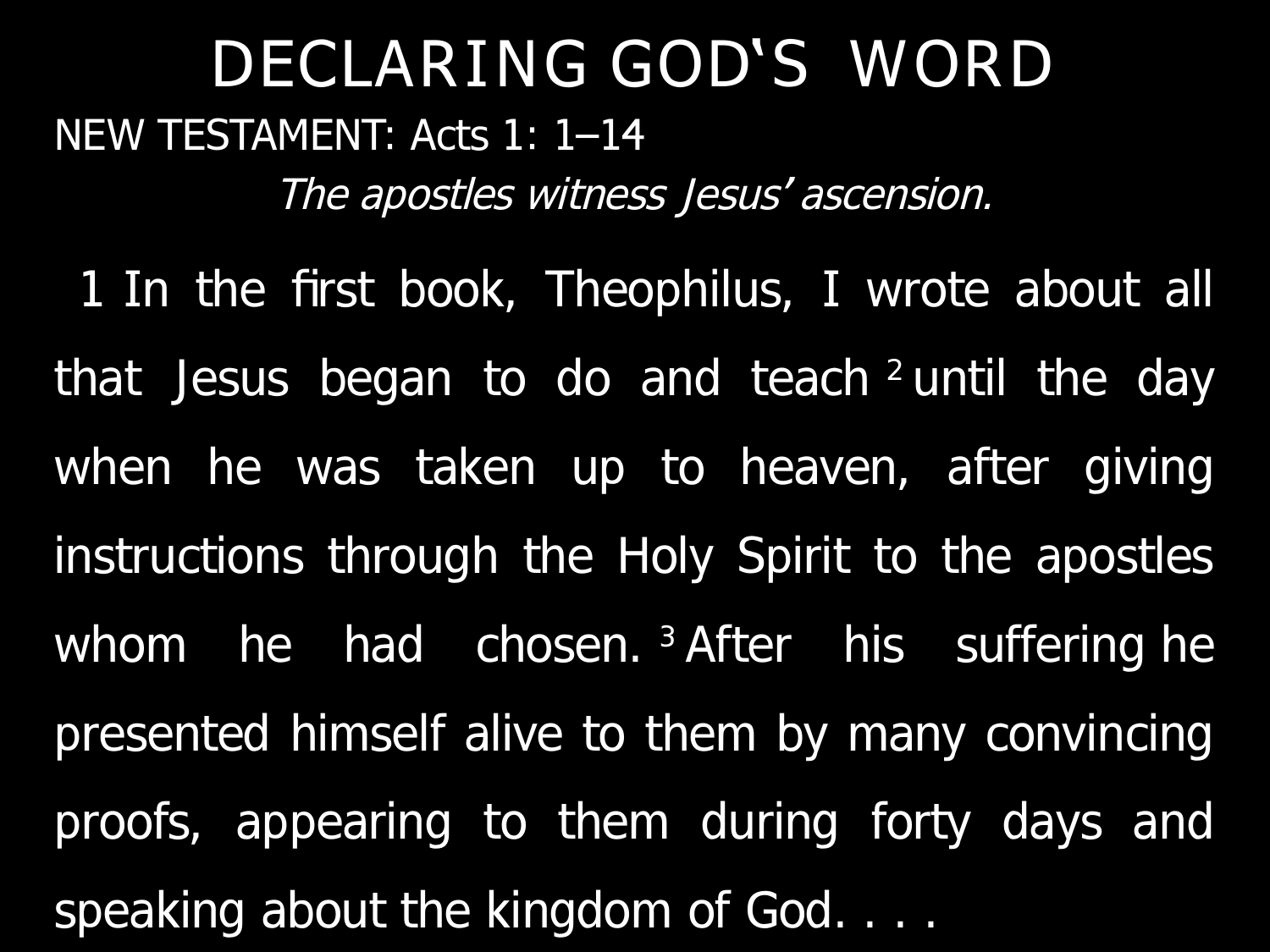

DECLARING GOD‘S  WORD
NEW TESTAMENT: Acts 1: 1–14
The apostles witness Jesus’ ascension.
1 In the first book, Theophilus, I wrote about all that Jesus began to do and teach 2 until the day when he was taken up to heaven, after giving instructions through the Holy Spirit to the apostles whom he had chosen. 3 After his suffering he presented himself alive to them by many convincing proofs, appearing to them during forty days and speaking about the kingdom of God. . . .